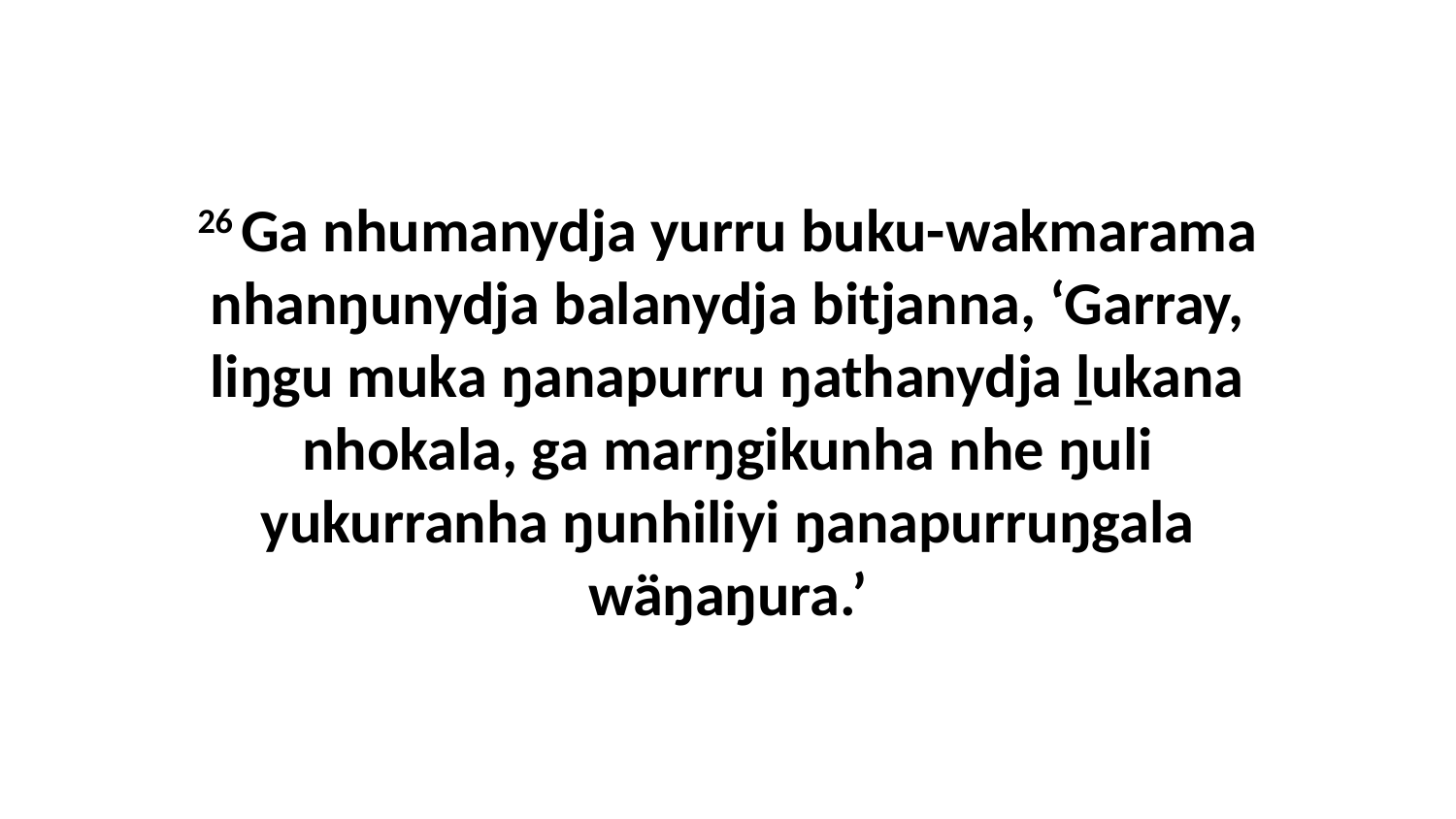

26 Ga nhumanydja yurru buku-wakmarama nhanŋunydja balanydja bitjanna, ‘Garray, liŋgu muka ŋanapurru ŋathanydja ḻukana nhokala, ga marŋgikunha nhe ŋuli yukurranha ŋunhiliyi ŋanapurruŋgala wäŋaŋura.’